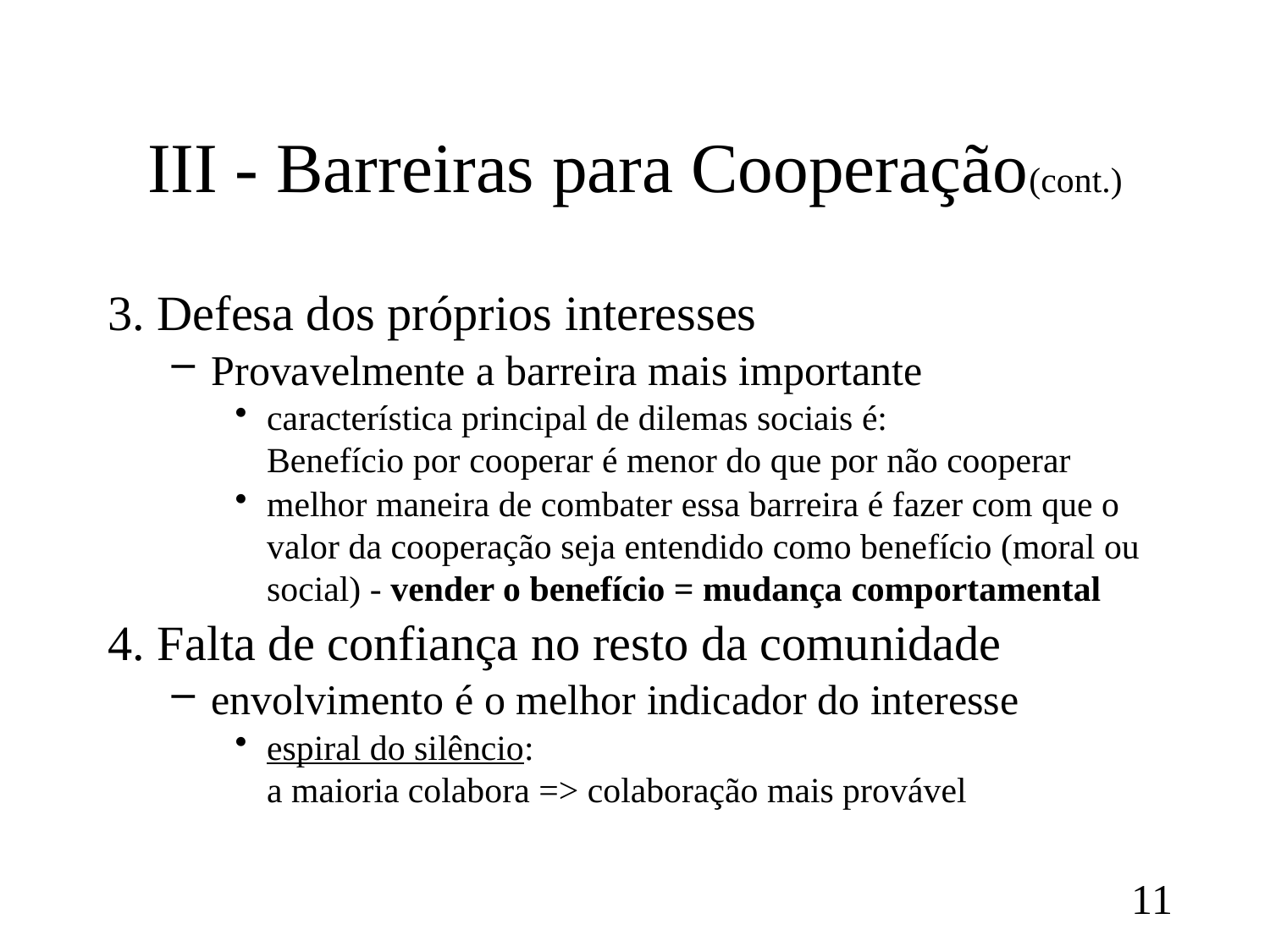

# III - Barreiras para Cooperação(cont.)
3. Defesa dos próprios interesses
Provavelmente a barreira mais importante
característica principal de dilemas sociais é:
Benefício por cooperar é menor do que por não cooperar
melhor maneira de combater essa barreira é fazer com que o valor da cooperação seja entendido como benefício (moral ou social) - vender o benefício = mudança comportamental
4. Falta de confiança no resto da comunidade
envolvimento é o melhor indicador do interesse
espiral do silêncio:
a maioria colabora => colaboração mais provável